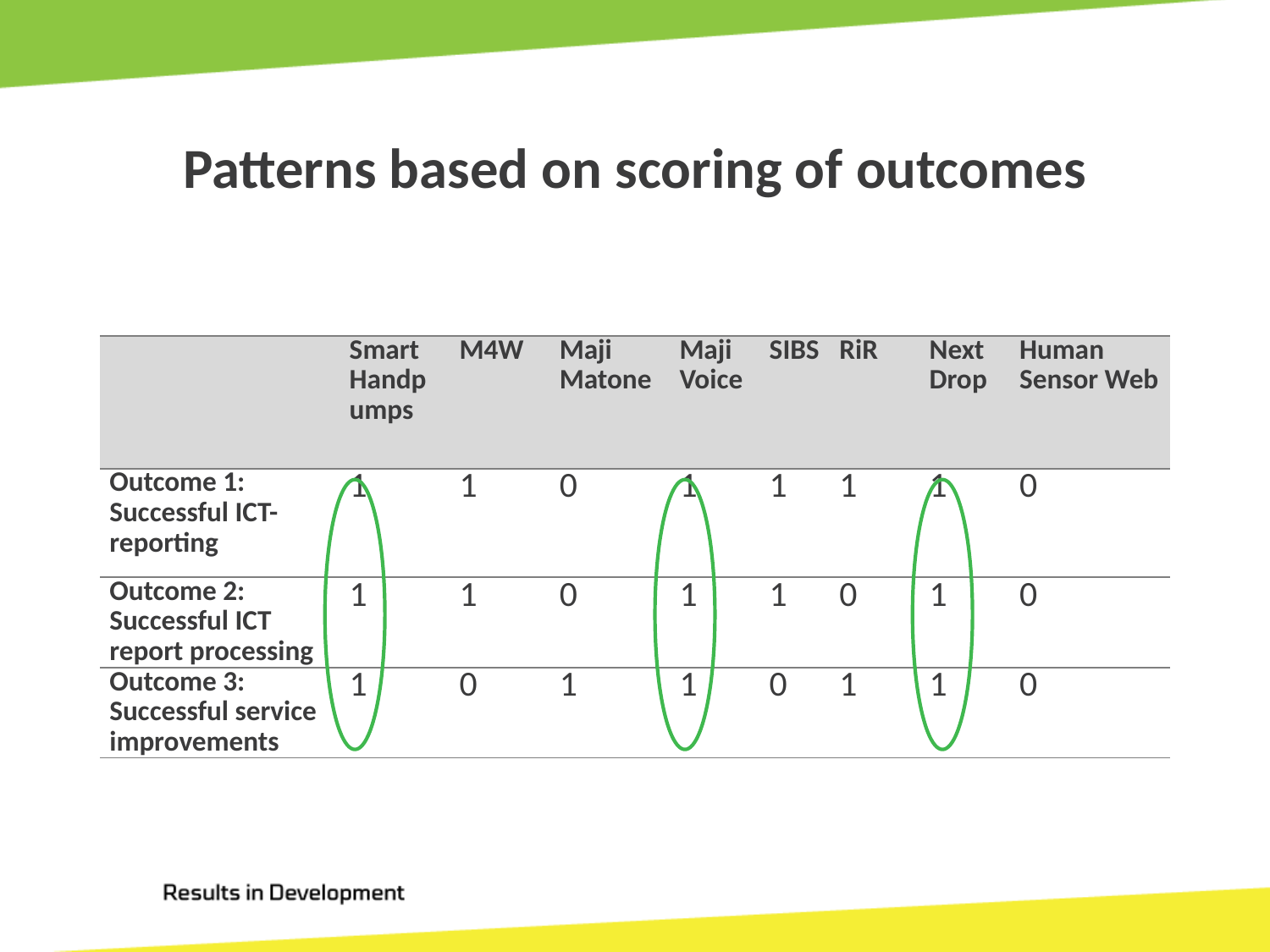

# Patterns based on scoring of outcomes
|  | Smart Handpumps | M4W | Maji Matone | Maji Voice | SIBS | RiR | Next Drop | Human Sensor Web |
| --- | --- | --- | --- | --- | --- | --- | --- | --- |
| Outcome 1: Successful ICT-reporting | 1 | 1 | 0 | 1 | 1 | 1 | 1 | 0 |
| Outcome 2: Successful ICT report processing | 1 | 1 | 0 | 1 | 1 | 0 | 1 | 0 |
| Outcome 3: Successful service improvements | 1 | 0 | 1 | 1 | 0 | 1 | 1 | 0 |